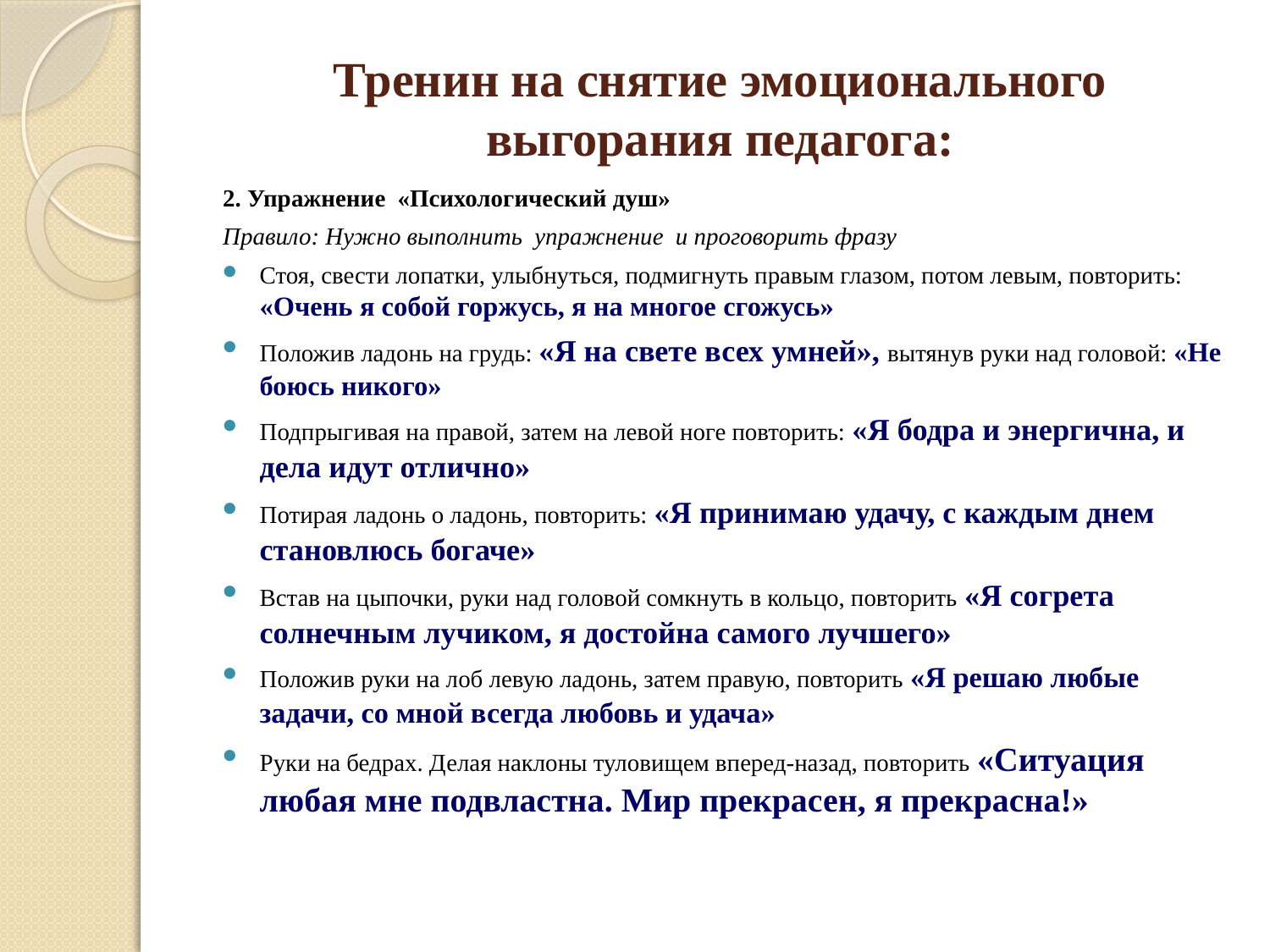

# Тренин на снятие эмоционального выгорания педагога:
2. Упражнение  «Психологический душ»
Правило: Нужно выполнить  упражнение  и проговорить фразу
Стоя, свести лопатки, улыбнуться, подмигнуть правым глазом, потом левым, повторить: «Очень я собой горжусь, я на многое сгожусь»
Положив ладонь на грудь: «Я на свете всех умней», вытянув руки над головой: «Не боюсь никого»
Подпрыгивая на правой, затем на левой ноге повторить: «Я бодра и энергична, и дела идут отлично»
Потирая ладонь о ладонь, повторить: «Я принимаю удачу, с каждым днем становлюсь богаче»
Встав на цыпочки, руки над головой сомкнуть в кольцо, повторить «Я согрета солнечным лучиком, я достойна самого лучшего»
Положив руки на лоб левую ладонь, затем правую, повторить «Я решаю любые задачи, со мной всегда любовь и удача»
Руки на бедрах. Делая наклоны туловищем вперед-назад, повторить «Ситуация любая мне подвластна. Мир прекрасен, я прекрасна!»